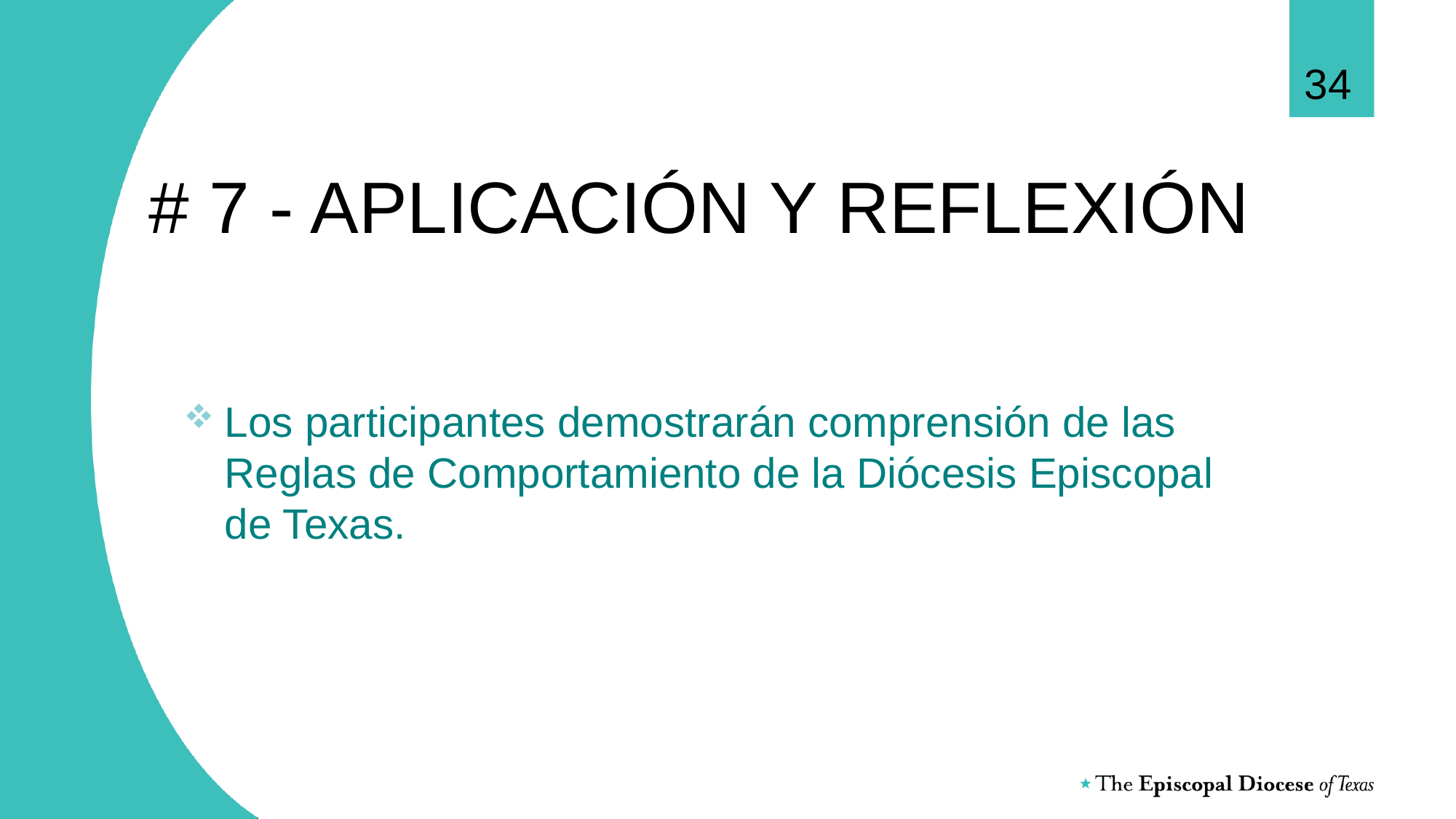

34
Los participantes demostrarán comprensión de las Reglas de Comportamiento de la Diócesis Episcopal de Texas.
# # 7 - APLICACIÓN Y REFLEXIÓN